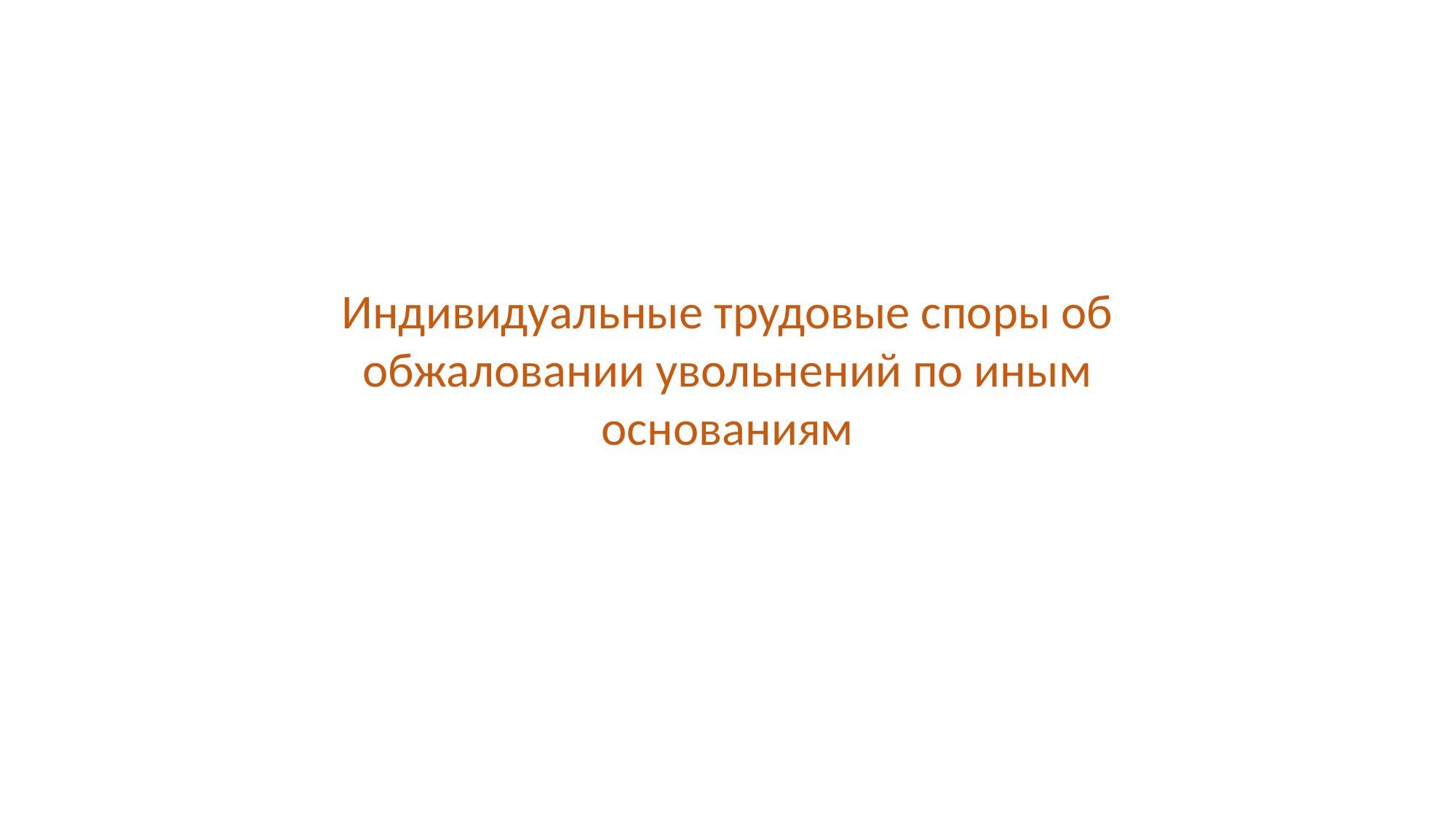

Индивидуальные трудовые споры об обжаловании увольнений по иным основаниям